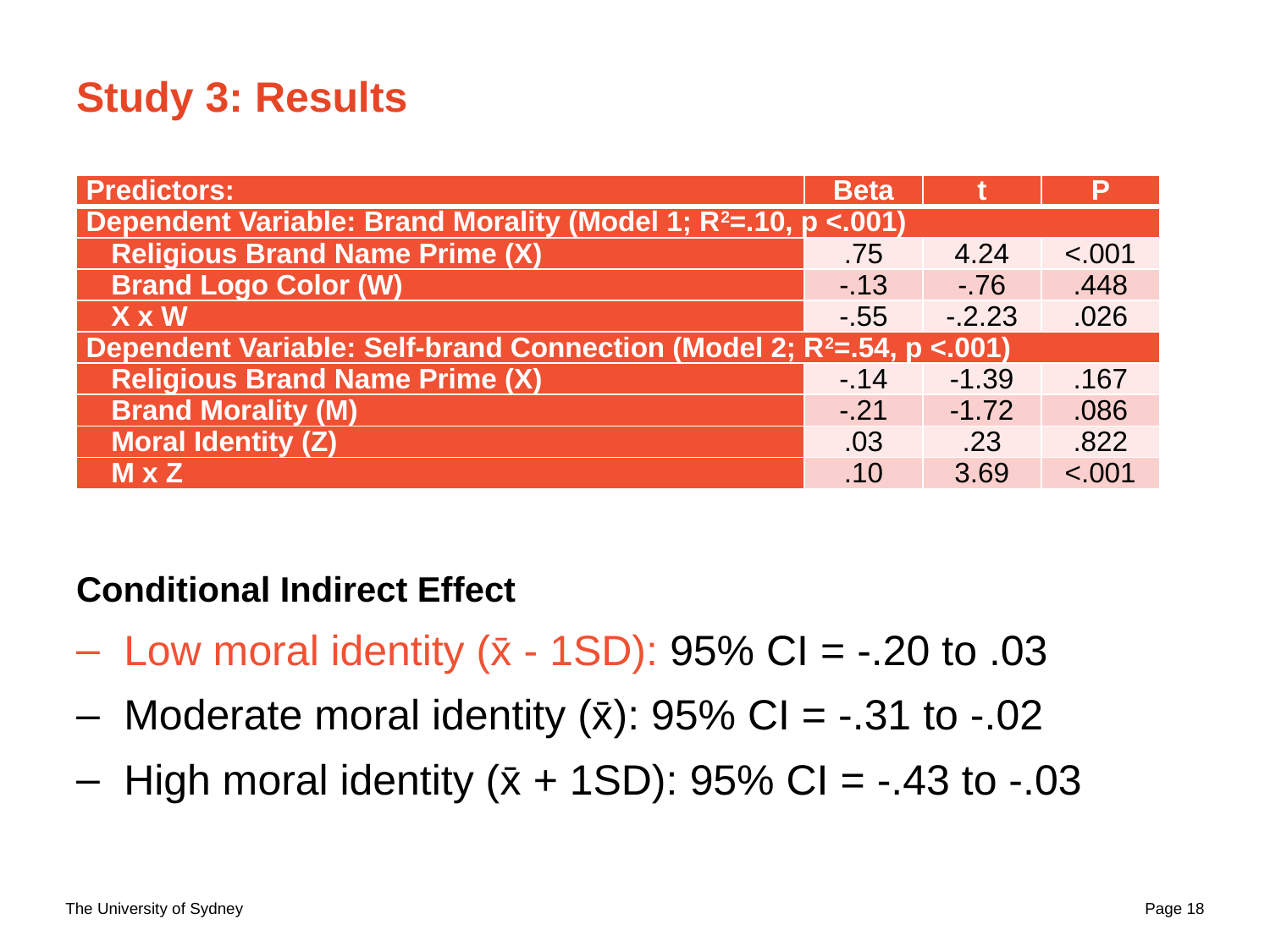

# Study 3: Results
| Predictors: | Beta | t | P |
| --- | --- | --- | --- |
| Dependent Variable: Brand Morality (Model 1; R2=.10, p <.001) |  |  |  |
| Religious Brand Name Prime (X) | .75 | 4.24 | <.001 |
| Brand Logo Color (W) | -.13 | -.76 | .448 |
| X x W | -.55 | -.2.23 | .026 |
| Dependent Variable: Self-brand Connection (Model 2; R2=.54, p <.001) |  |  |  |
| Religious Brand Name Prime (X) | -.14 | -1.39 | .167 |
| Brand Morality (M) | -.21 | -1.72 | .086 |
| Moral Identity (Z) | .03 | .23 | .822 |
| M x Z | .10 | 3.69 | <.001 |
M = 4.48, SD = 1.23
M = 4.03, SD = 1.24
Conditional Indirect Effect
Low moral identity (x̄ - 1SD): 95% CI = -.20 to .03
Moderate moral identity (x̄): 95% CI = -.31 to -.02
High moral identity (x̄ + 1SD): 95% CI = -.43 to -.03